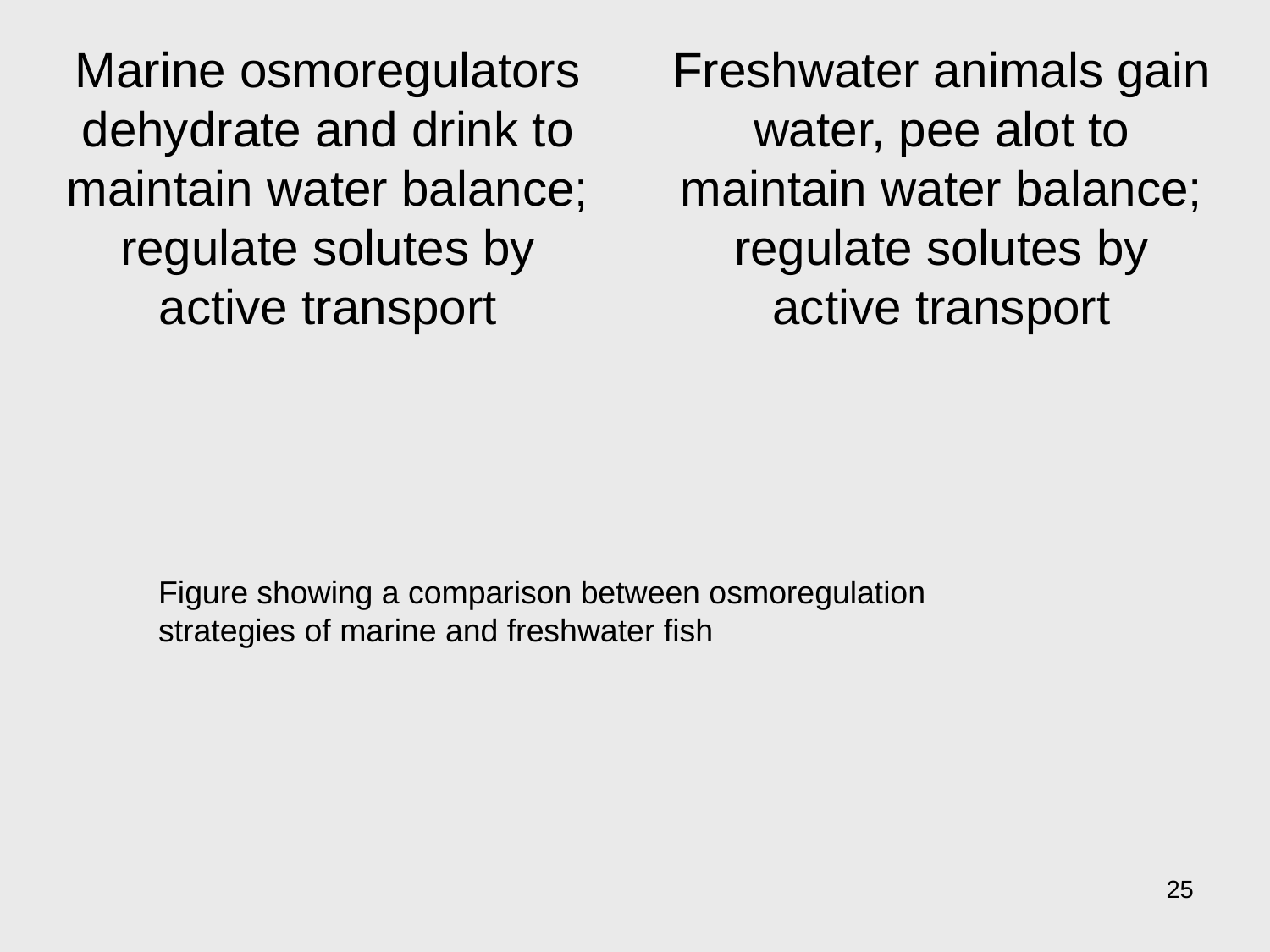

Marine osmoregulators dehydrate and drink to maintain water balance; regulate solutes by active transport
Freshwater animals gain water, pee alot to maintain water balance; regulate solutes by active transport
Figure showing a comparison between osmoregulation strategies of marine and freshwater fish
25